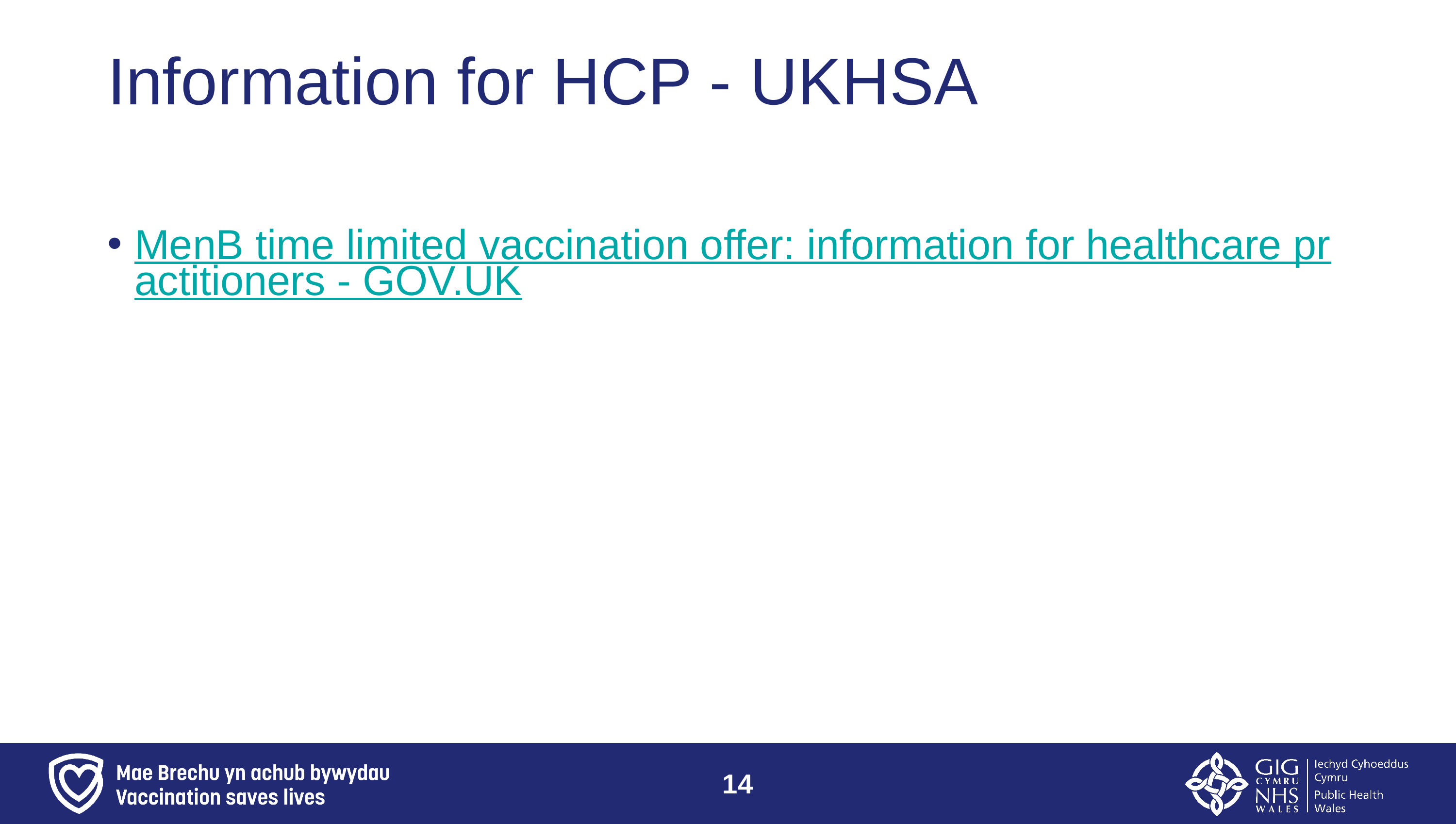

# Information for HCP - UKHSA
MenB time limited vaccination offer: information for healthcare practitioners - GOV.UK

14